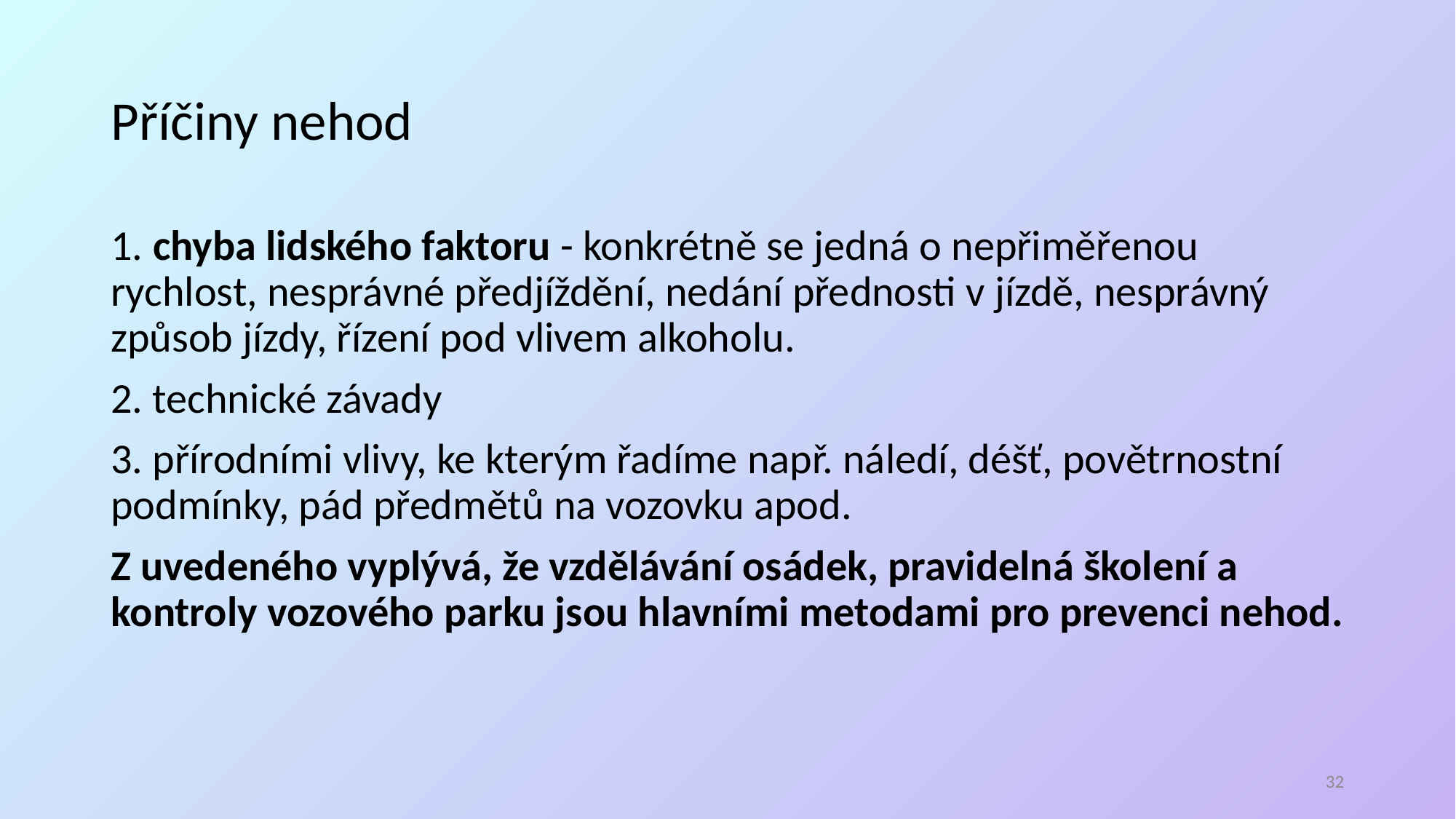

# Příčiny nehod
1. chyba lidského faktoru - konkrétně se jedná o nepřiměřenou rychlost, nesprávné předjíždění, nedání přednosti v jízdě, nesprávný způsob jízdy, řízení pod vlivem alkoholu.
2. technické závady
3. přírodními vlivy, ke kterým řadíme např. náledí, déšť, povětrnostní podmínky, pád předmětů na vozovku apod.
Z uvedeného vyplývá, že vzdělávání osádek, pravidelná školení a kontroly vozového parku jsou hlavními metodami pro prevenci nehod.
32